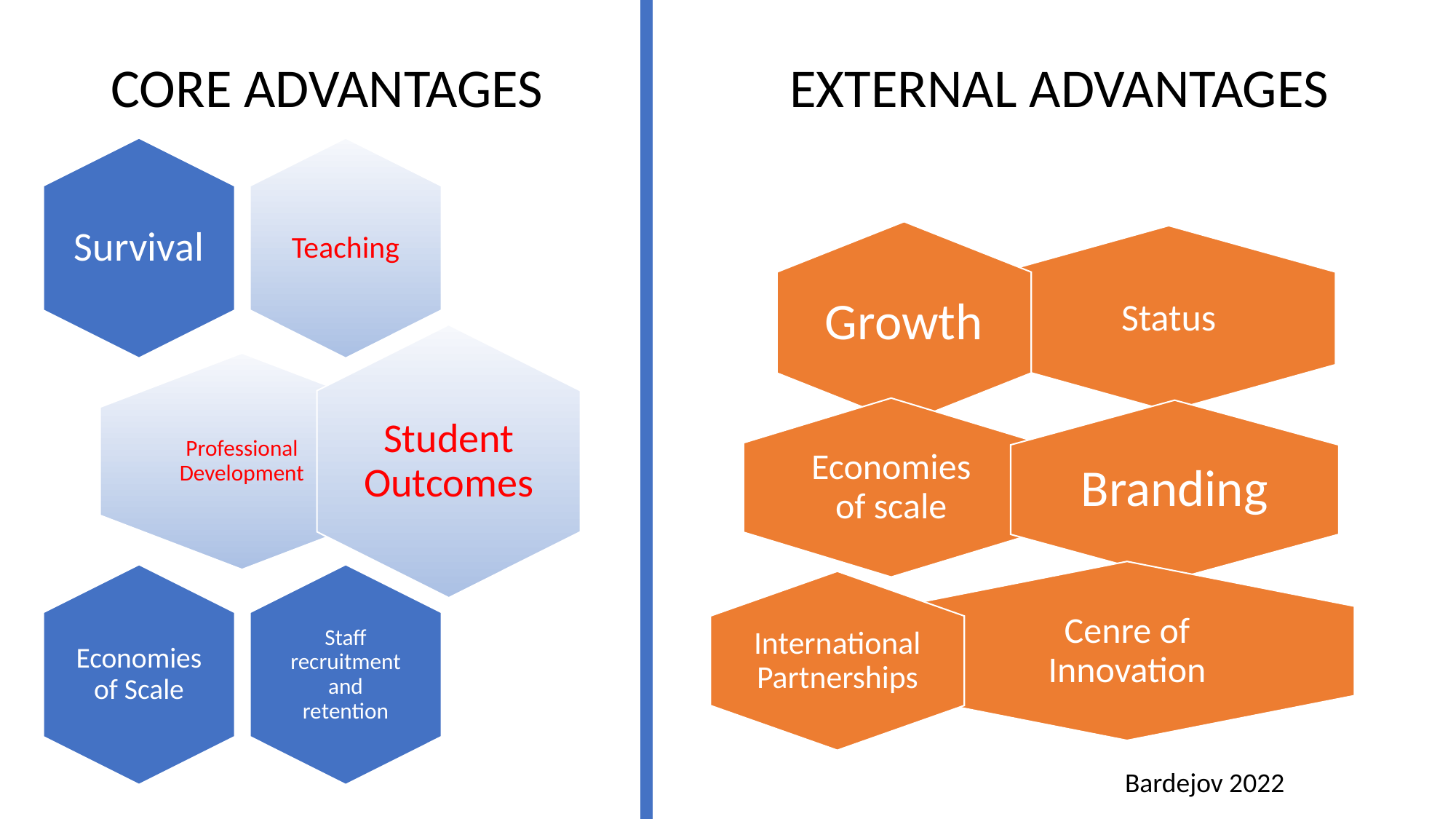

# CORE ADVANTAGES                    EXTERNAL ADVANTAGES
Teaching
Survival
Professional Development
Student Outcomes
Staff recruitment and retention
Economies of Scale
Status
Growth
Economies of scale
Branding
Cenre of Innovation
International Partnerships